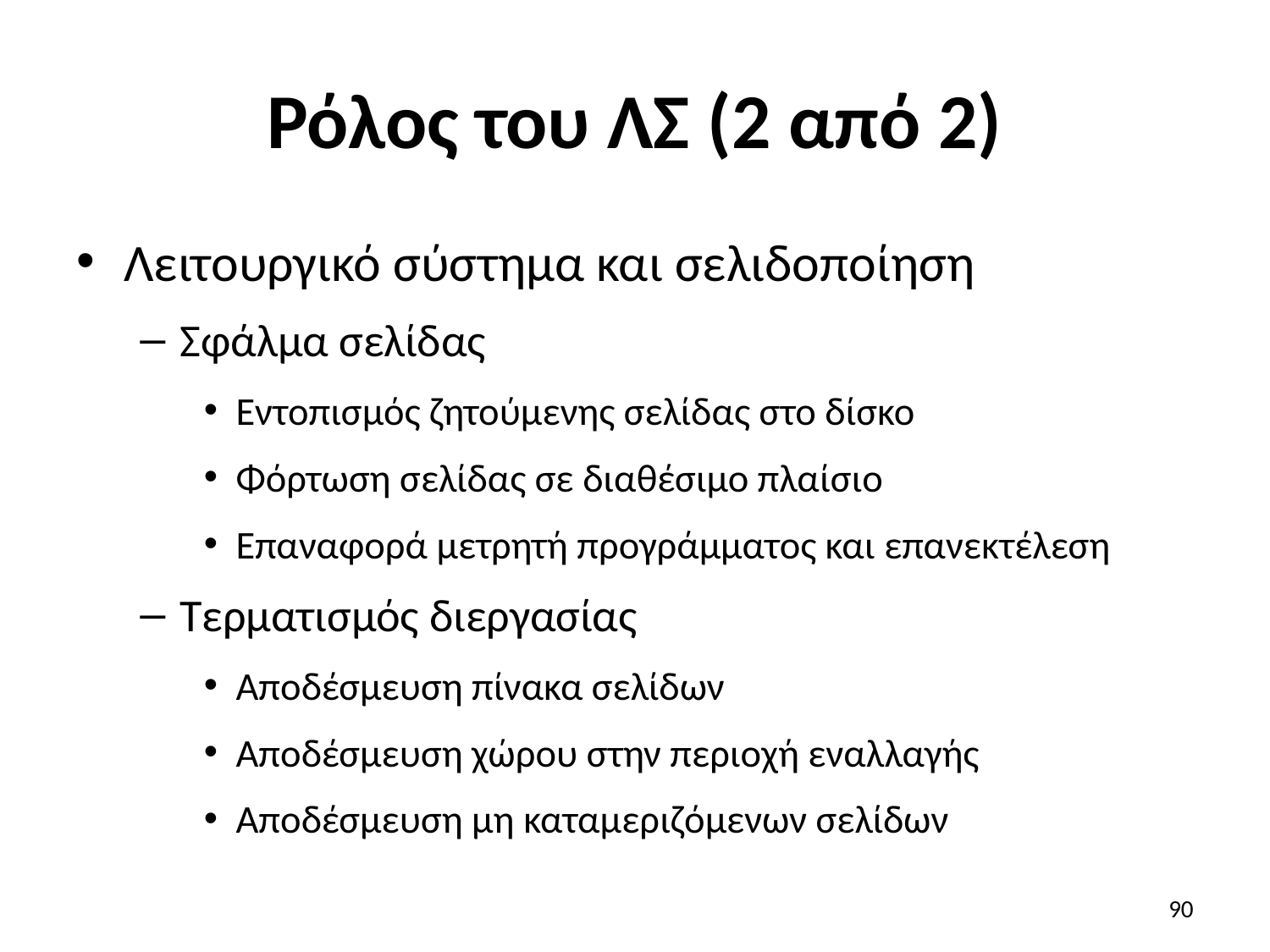

# Ρόλος του ΛΣ (2 από 2)
Λειτουργικό σύστημα και σελιδοποίηση
Σφάλμα σελίδας
Εντοπισμός ζητούμενης σελίδας στο δίσκο
Φόρτωση σελίδας σε διαθέσιμο πλαίσιο
Επαναφορά μετρητή προγράμματος και επανεκτέλεση
Τερματισμός διεργασίας
Αποδέσμευση πίνακα σελίδων
Αποδέσμευση χώρου στην περιοχή εναλλαγής
Αποδέσμευση μη καταμεριζόμενων σελίδων
90